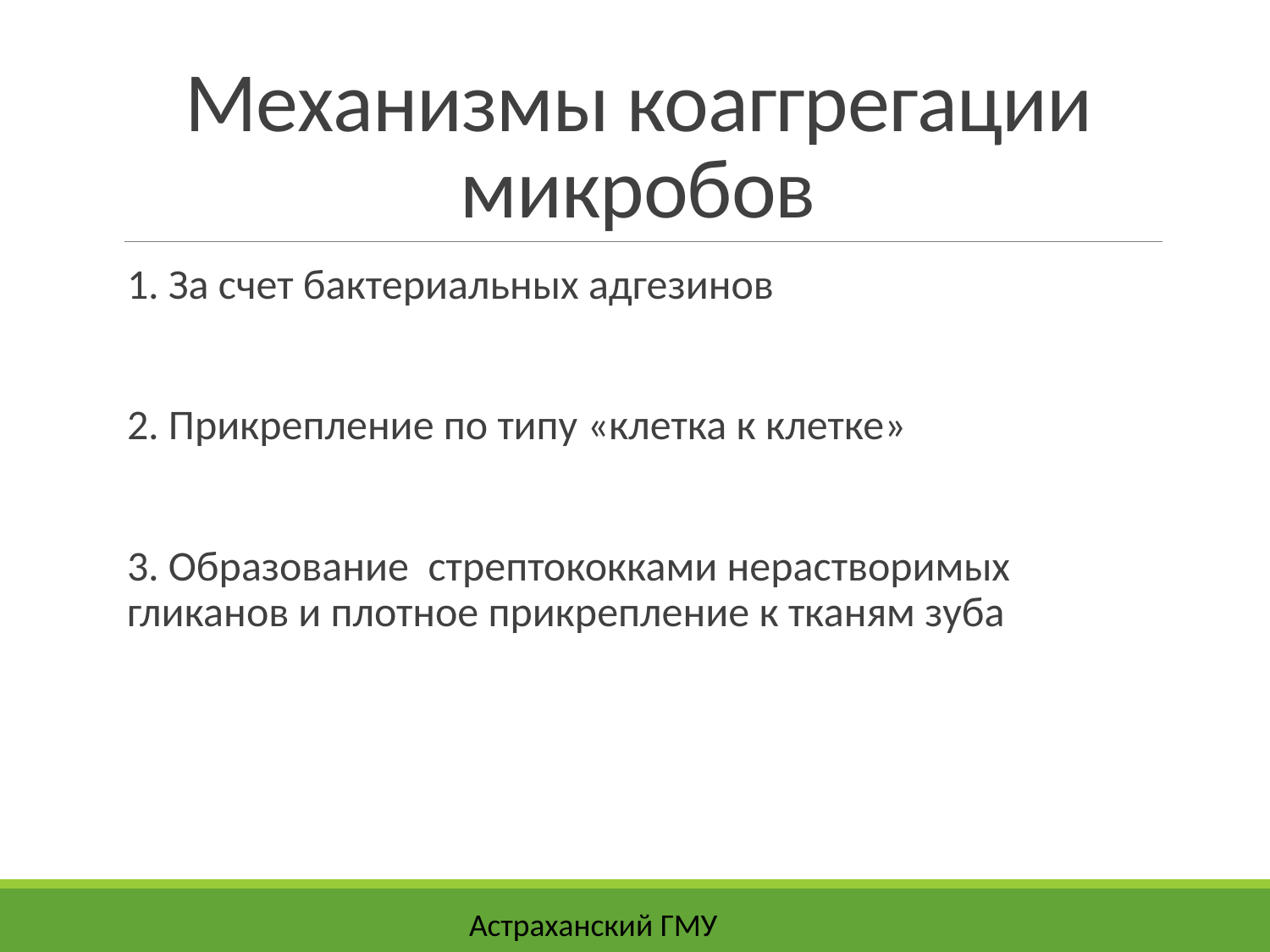

# Механизмы коаггрегации микробов
1. За счет бактериальных адгезинов

2. Прикрепление по типу «клетка к клетке»

3. Образование  стрептококками нерастворимых гликанов и плотное прикрепление к тканям зуба
Астраханский ГМУ